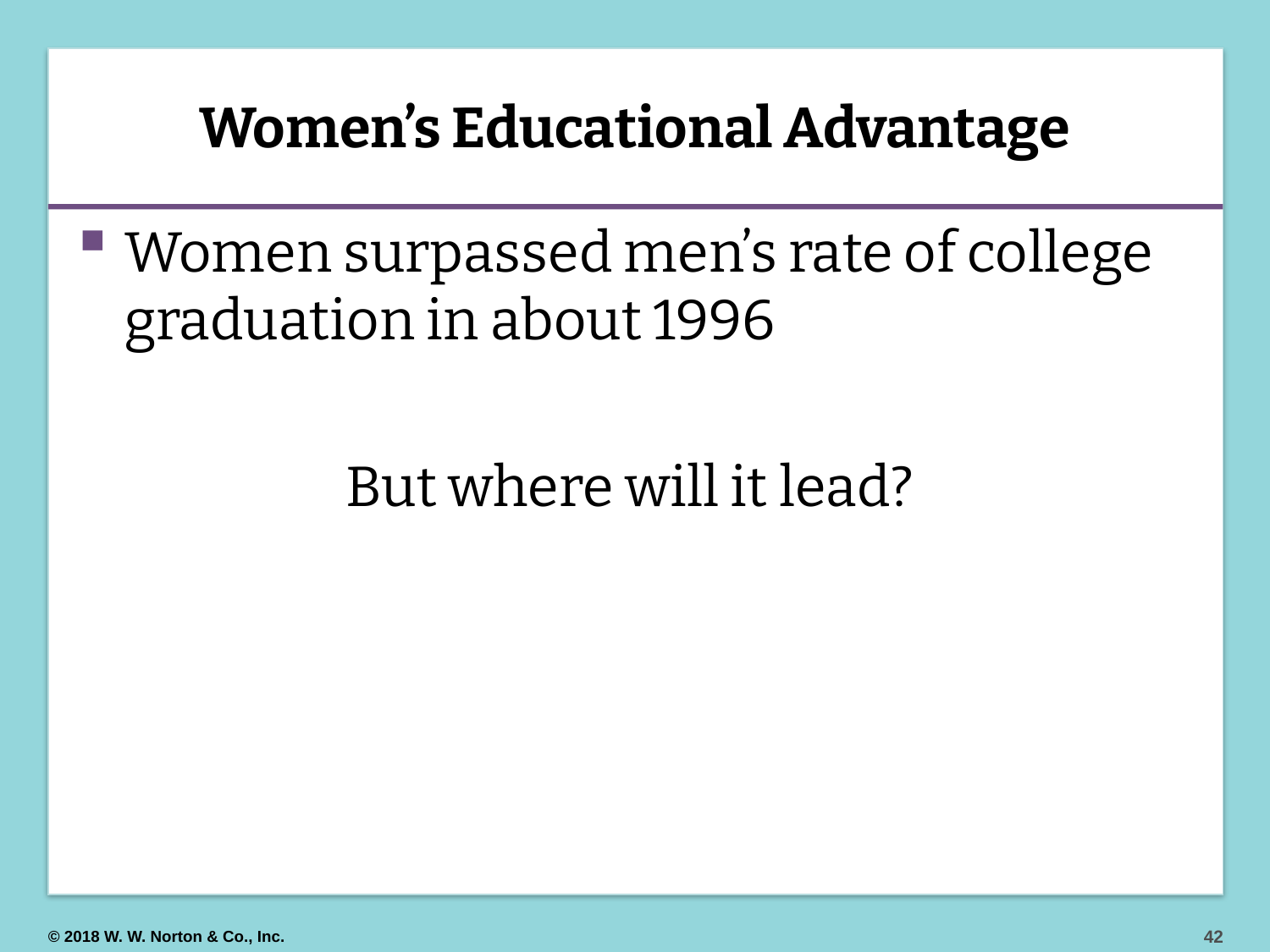

# Women’s Educational Advantage
Women surpassed men’s rate of college graduation in about 1996

But where will it lead?